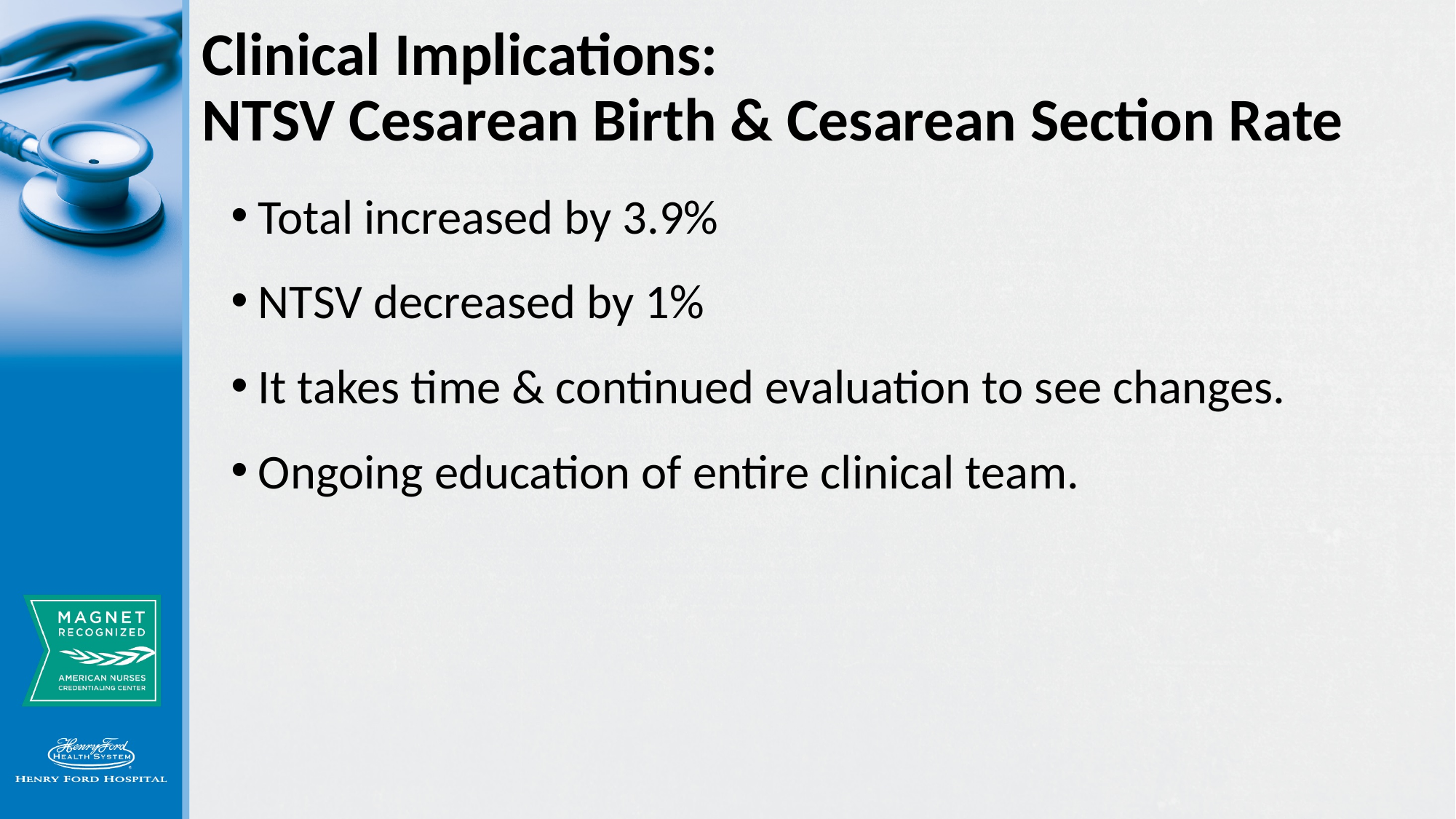

# Clinical Implications: NTSV Cesarean Birth & Cesarean Section Rate
Total increased by 3.9%
NTSV decreased by 1%
It takes time & continued evaluation to see changes.
Ongoing education of entire clinical team.